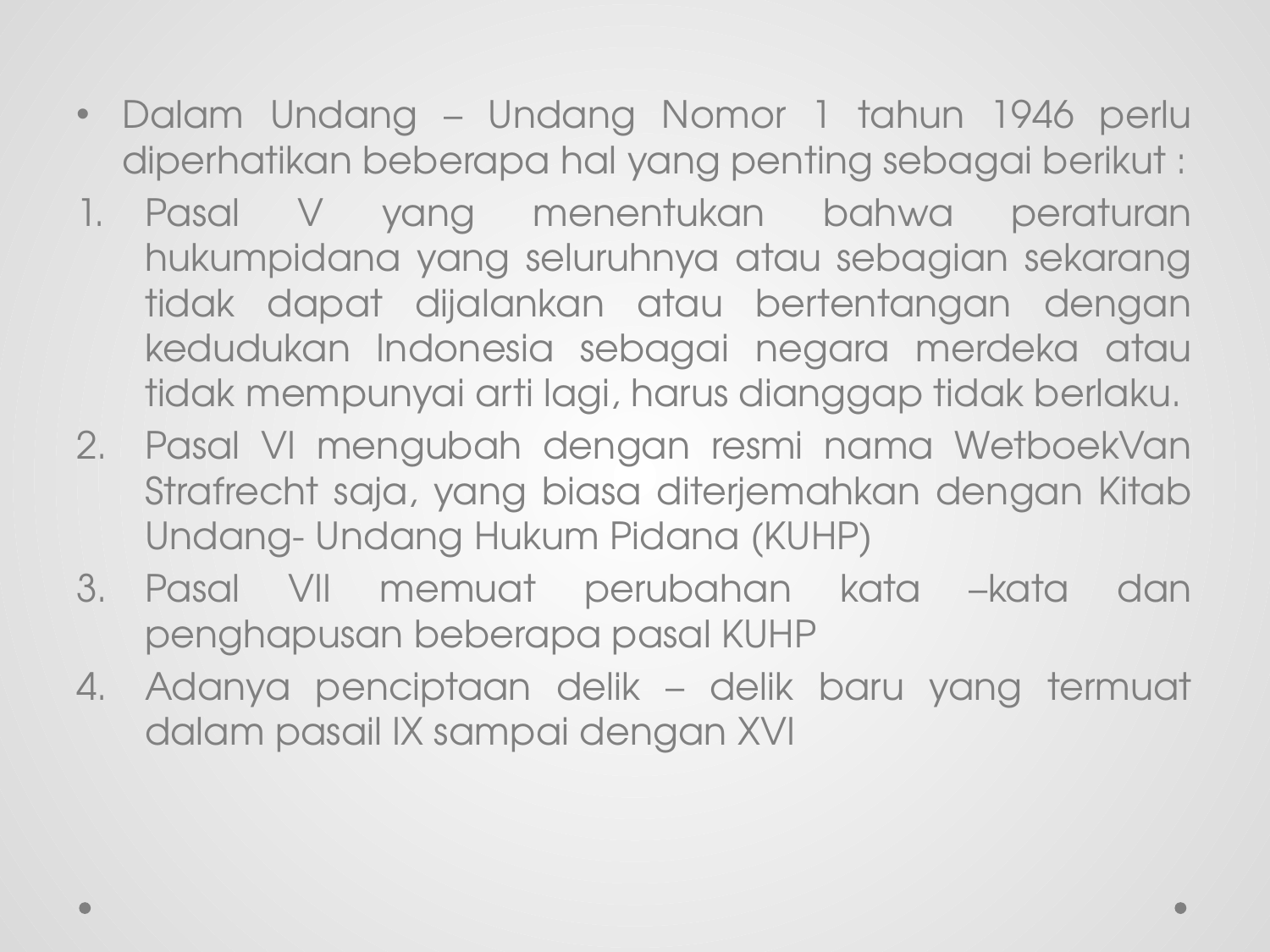

Dalam Undang – Undang Nomor 1 tahun 1946 perlu diperhatikan beberapa hal yang penting sebagai berikut :
Pasal V yang menentukan bahwa peraturan hukumpidana yang seluruhnya atau sebagian sekarang tidak dapat dijalankan atau bertentangan dengan kedudukan Indonesia sebagai negara merdeka atau tidak mempunyai arti lagi, harus dianggap tidak berlaku.
Pasal VI mengubah dengan resmi nama WetboekVan Strafrecht saja, yang biasa diterjemahkan dengan Kitab Undang- Undang Hukum Pidana (KUHP)
Pasal VII memuat perubahan kata –kata dan penghapusan beberapa pasal KUHP
Adanya penciptaan delik – delik baru yang termuat dalam pasail IX sampai dengan XVI